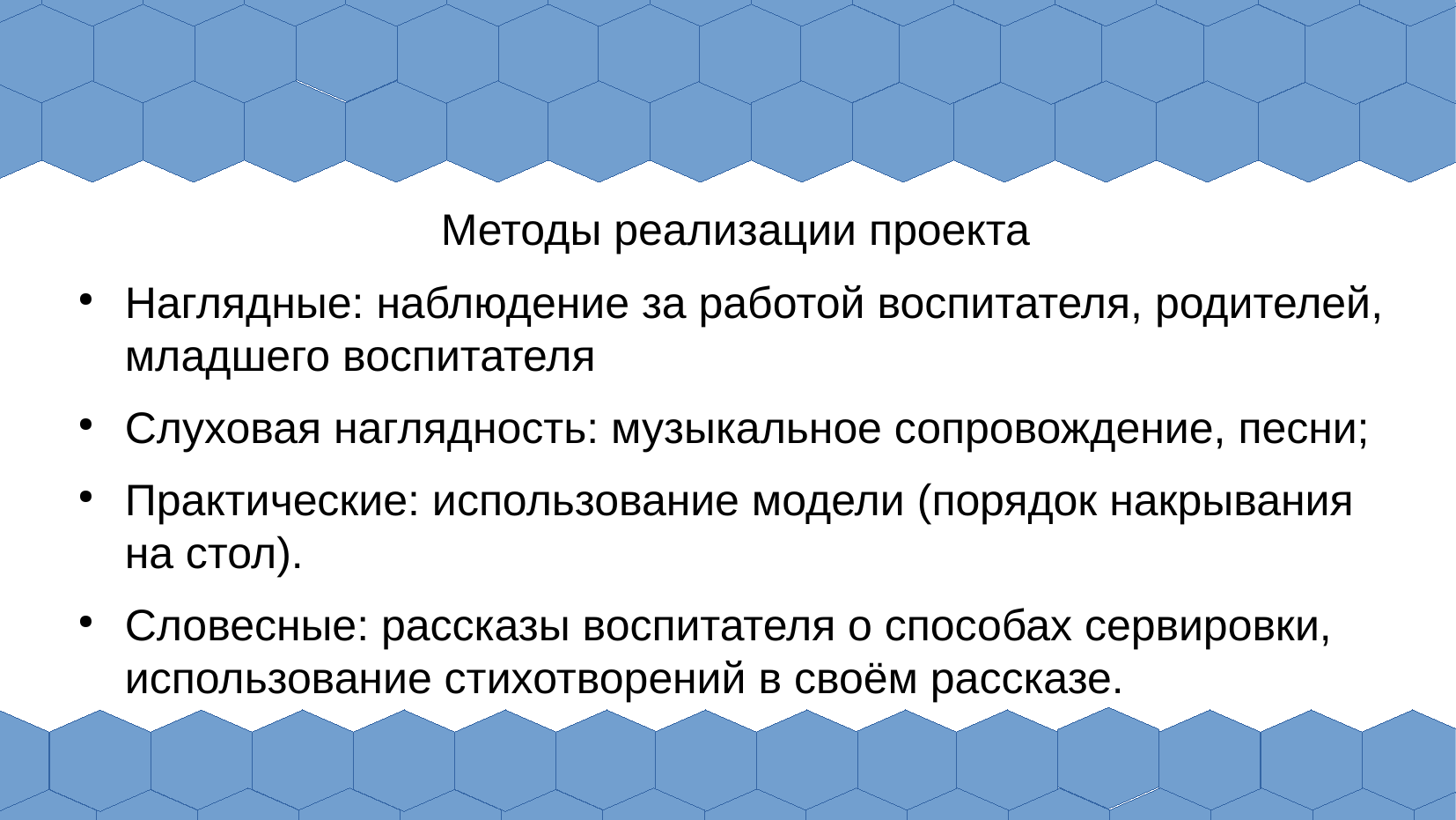

Методы реализации проекта
Наглядные: наблюдение за работой воспитателя, родителей, младшего воспитателя
Слуховая наглядность: музыкальное сопровождение, песни;
Практические: использование модели (порядок накрывания на стол).
Словесные: рассказы воспитателя о способах сервировки, использование стихотворений в своём рассказе.